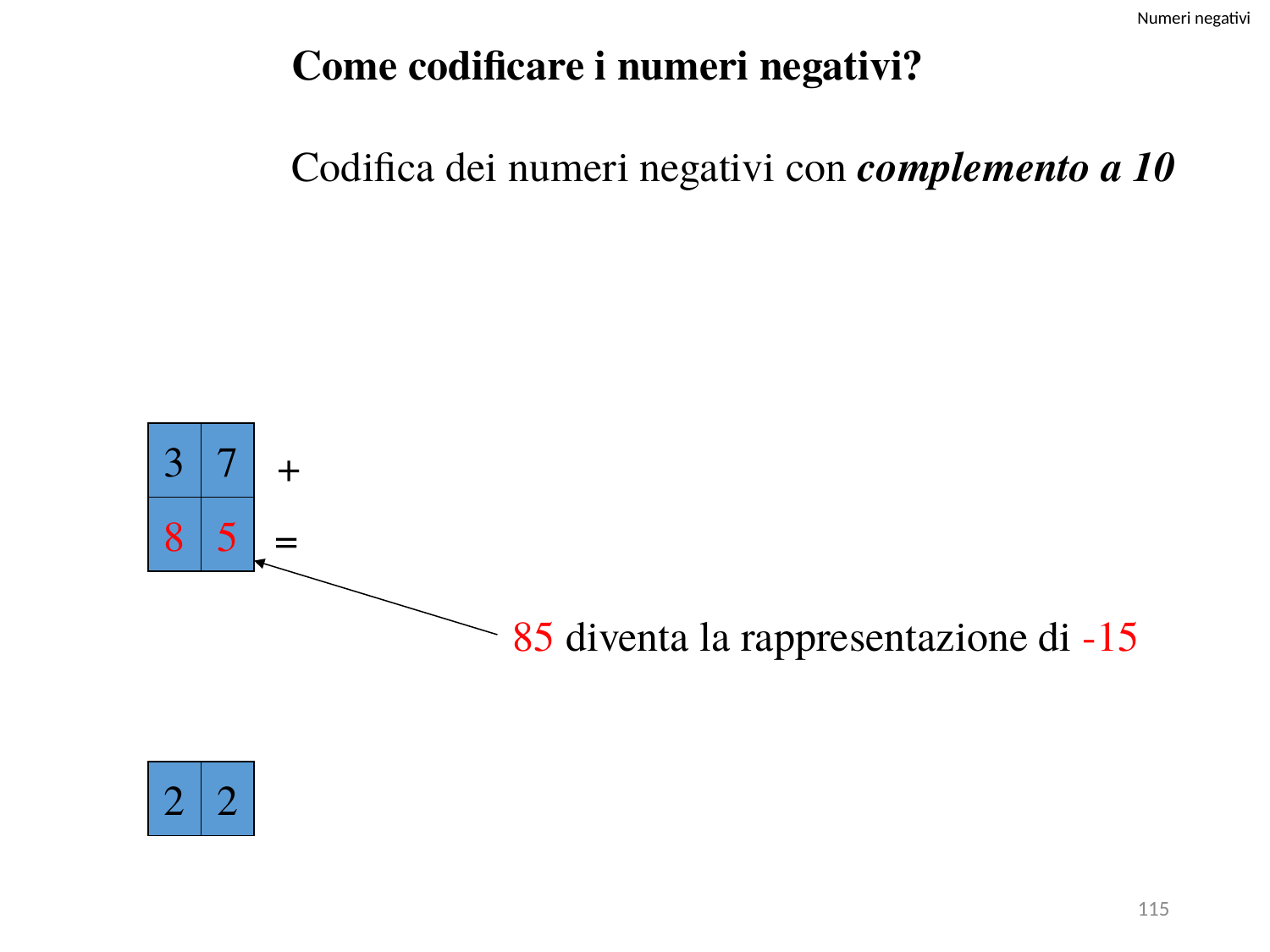

Numeri negativi
Come codificare i numeri negativi?

Codifica dei numeri negativi con complemento a 10
3
7
+
=
8
5

85 diventa la rappresentazione di -15
2
2
115